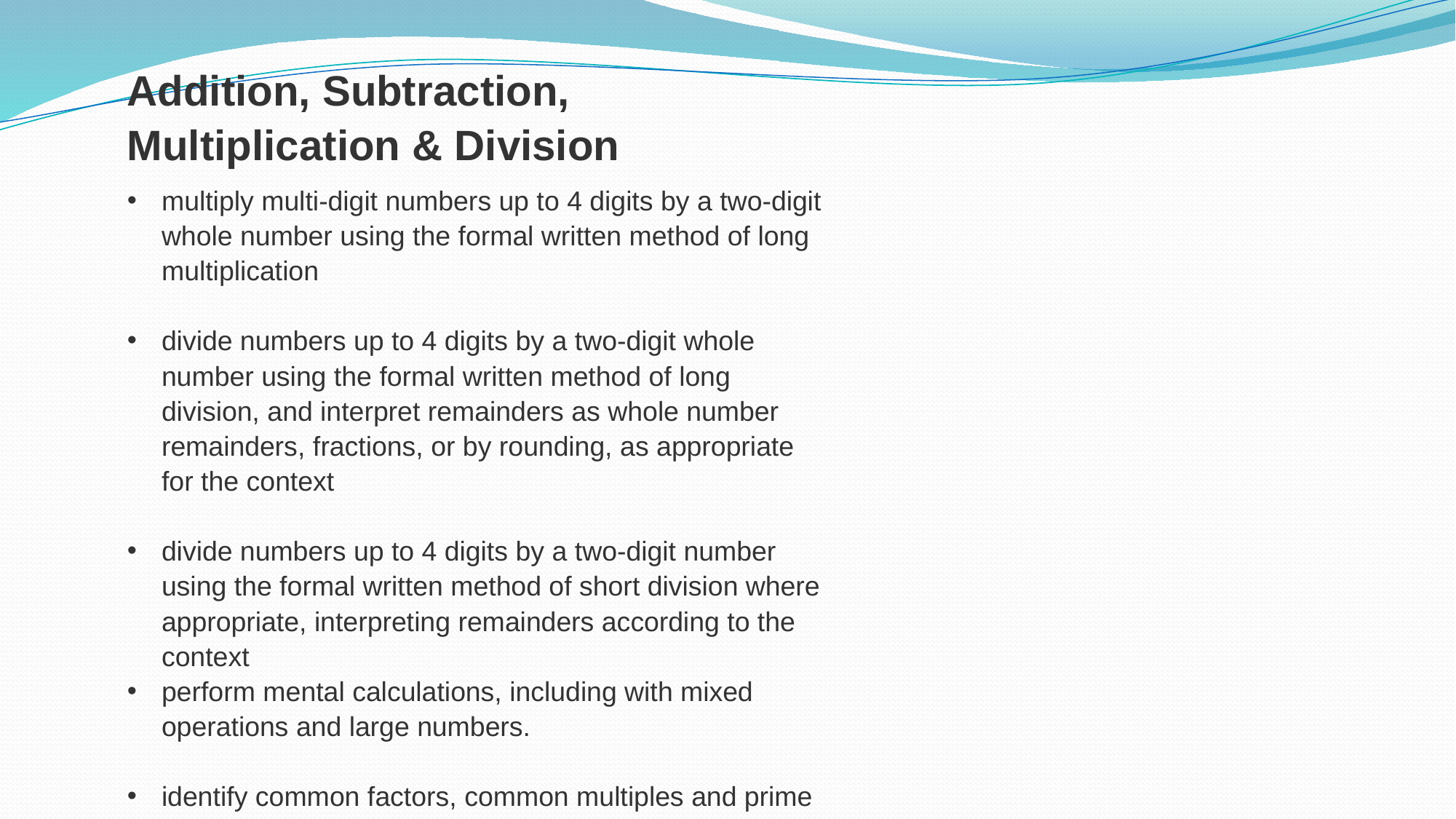

Addition, Subtraction, Multiplication & Division
multiply multi-digit numbers up to 4 digits by a two-digit whole number using the formal written method of long multiplication

divide numbers up to 4 digits by a two-digit whole number using the formal written method of long division, and interpret remainders as whole number remainders, fractions, or by rounding, as appropriate for the context

divide numbers up to 4 digits by a two-digit number using the formal written method of short division where appropriate, interpreting remainders according to the context
perform mental calculations, including with mixed operations and large numbers.

identify common factors, common multiples and prime numbers